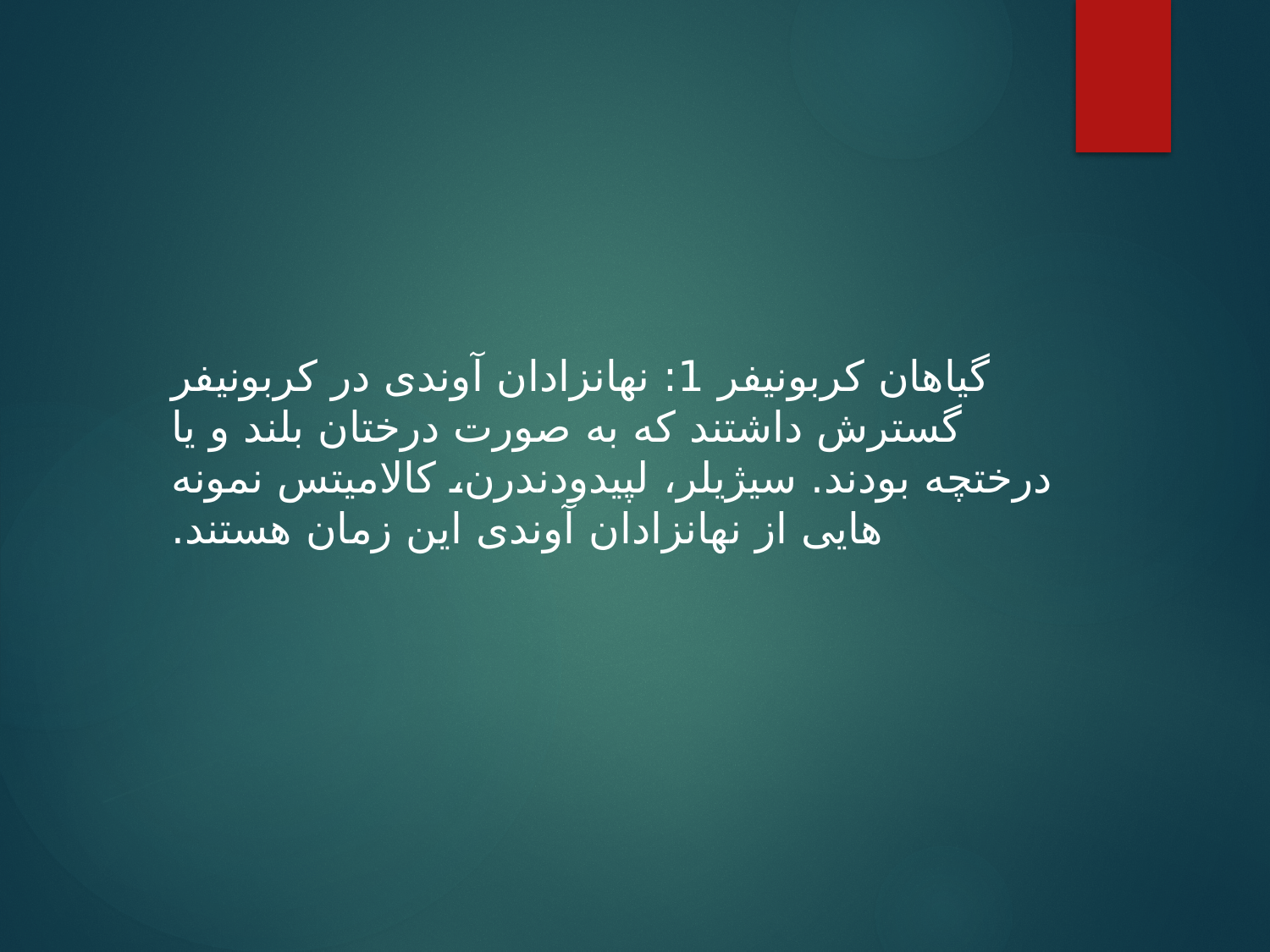

گیاهان کربونیفر 1: نهانزادان آوندی در کربونیفر گسترش داشتند که به صورت درختان بلند و یا درختچه بودند. سیژیلر، لپیدودندرن، کالامیتس نمونه هایی از نهانزادان آوندی این زمان هستند.